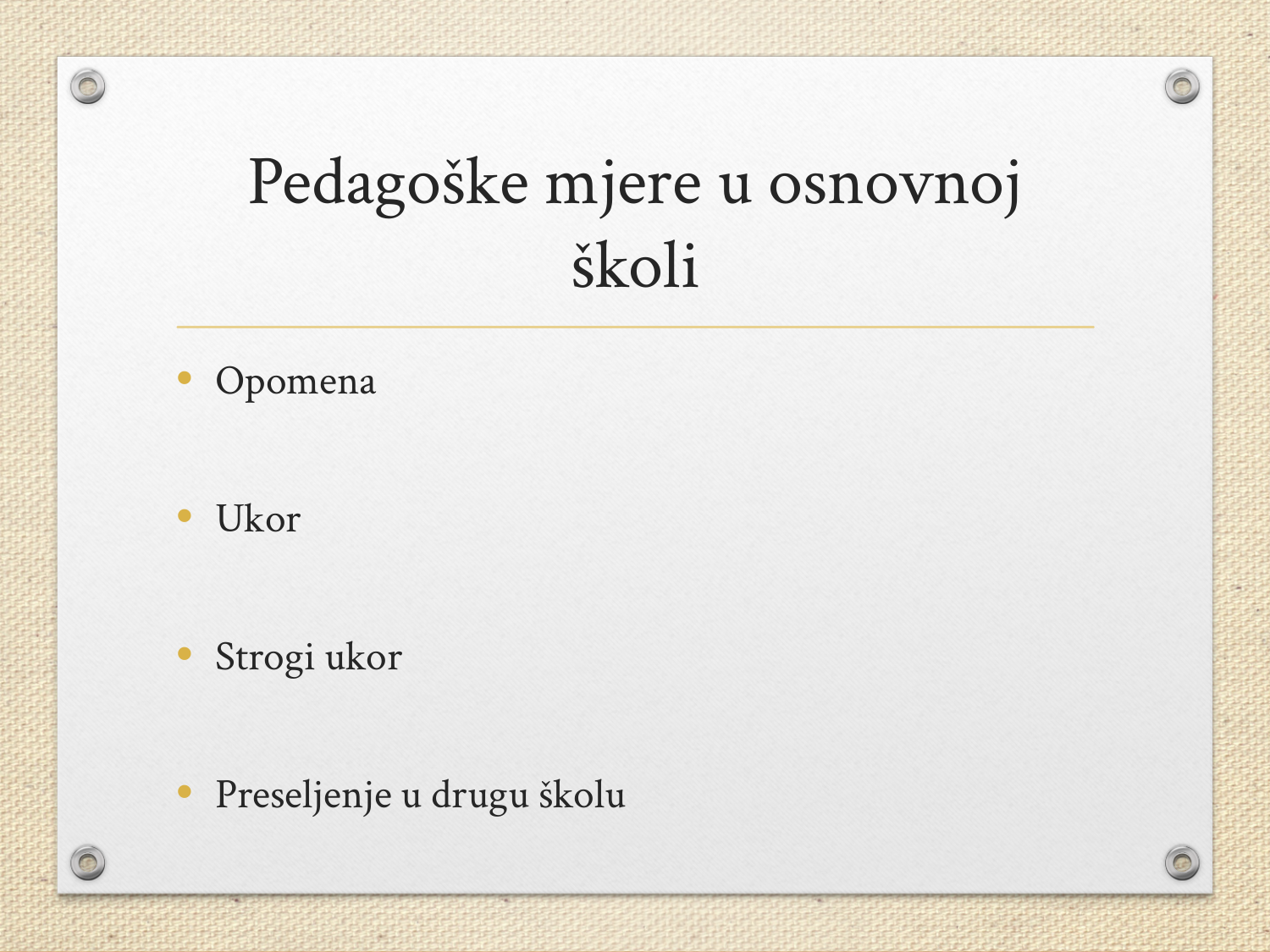

# Pedagoške mjere u osnovnoj školi
Opomena

Ukor

Strogi ukor

Preseljenje u drugu školu